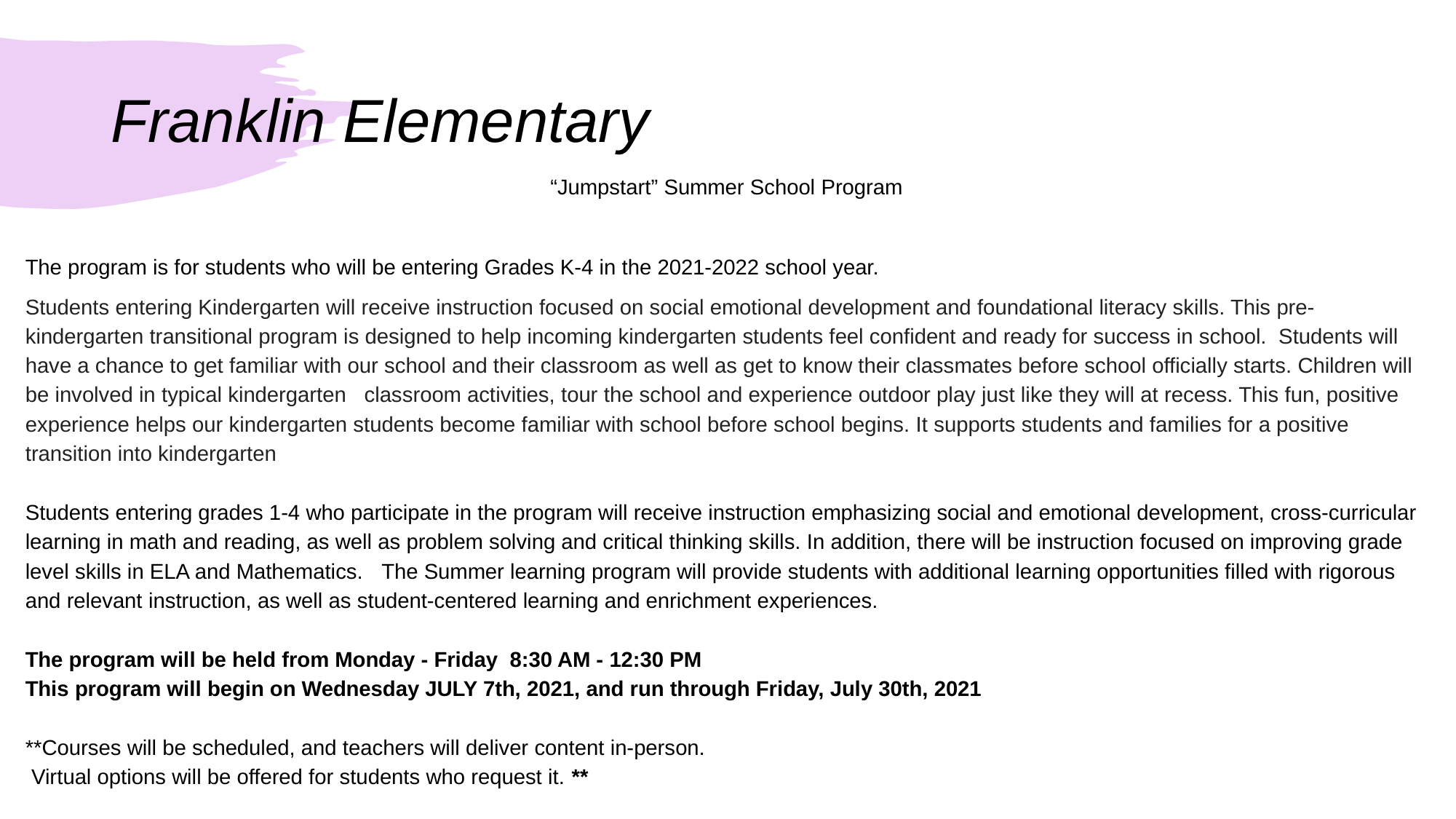

# Franklin Elementary
“Jumpstart” Summer School Program

The program is for students who will be entering Grades K-4 in the 2021-2022 school year.
Students entering Kindergarten will receive instruction focused on social emotional development and foundational literacy skills. This pre-kindergarten transitional program is designed to help incoming kindergarten students feel confident and ready for success in school.  Students will have a chance to get familiar with our school and their classroom as well as get to know their classmates before school officially starts. Children will be involved in typical kindergarten   classroom activities, tour the school and experience outdoor play just like they will at recess. This fun, positive experience helps our kindergarten students become familiar with school before school begins. It supports students and families for a positive transition into kindergarten

Students entering grades 1-4 who participate in the program will receive instruction emphasizing social and emotional development, cross-curricular learning in math and reading, as well as problem solving and critical thinking skills. In addition, there will be instruction focused on improving grade level skills in ELA and Mathematics.   The Summer learning program will provide students with additional learning opportunities filled with rigorous and relevant instruction, as well as student-centered learning and enrichment experiences.

The program will be held from Monday - Friday  8:30 AM - 12:30 PM
This program will begin on Wednesday JULY 7th, 2021, and run through Friday, July 30th, 2021

**Courses will be scheduled, and teachers will deliver content in-person.
 Virtual options will be offered for students who request it. **